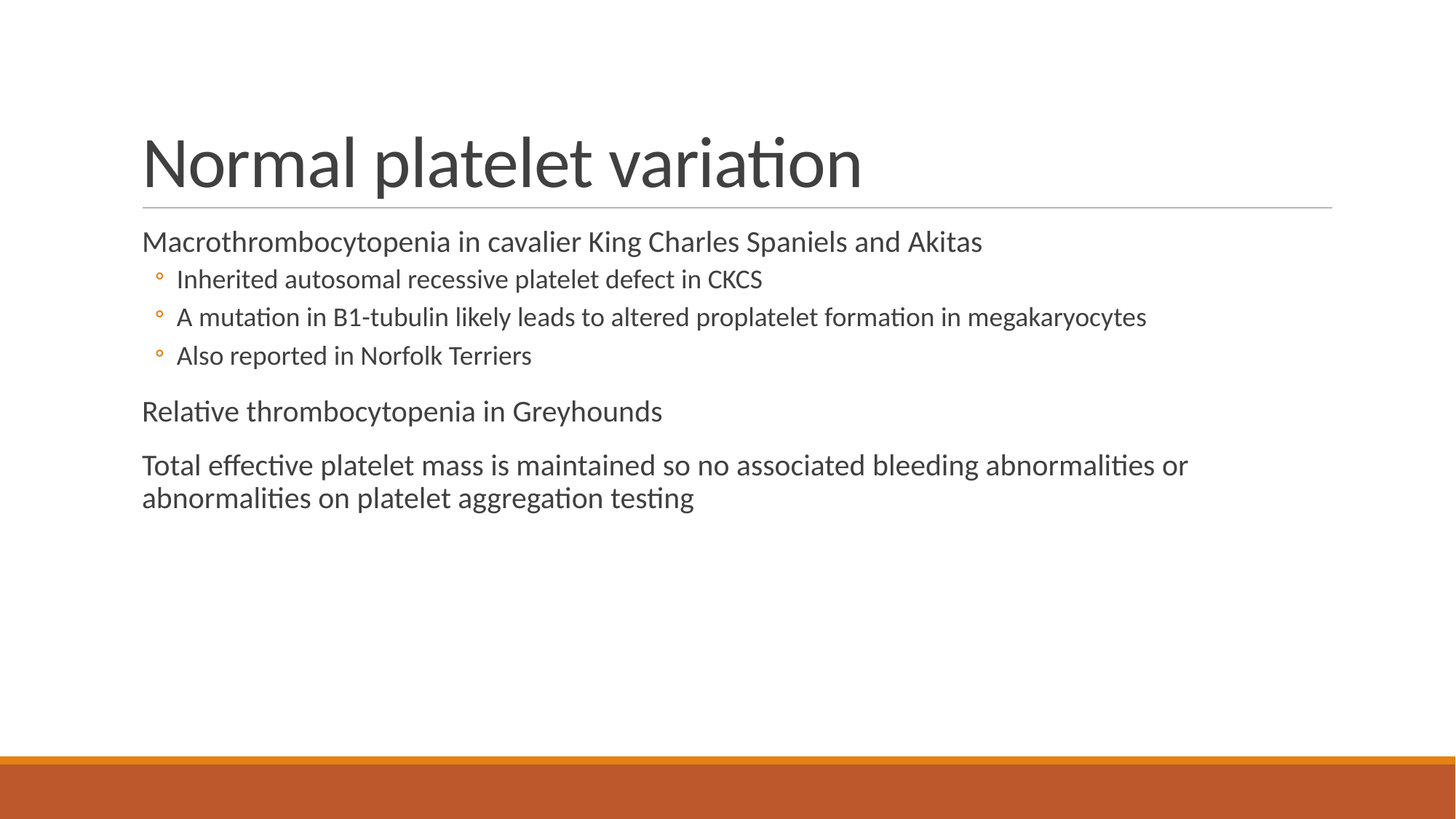

# Normal platelet variation
Macrothrombocytopenia in cavalier King Charles Spaniels and Akitas
Inherited autosomal recessive platelet defect in CKCS
A mutation in B1-tubulin likely leads to altered proplatelet formation in megakaryocytes
Also reported in Norfolk Terriers
Relative thrombocytopenia in Greyhounds
Total effective platelet mass is maintained so no associated bleeding abnormalities or abnormalities on platelet aggregation testing